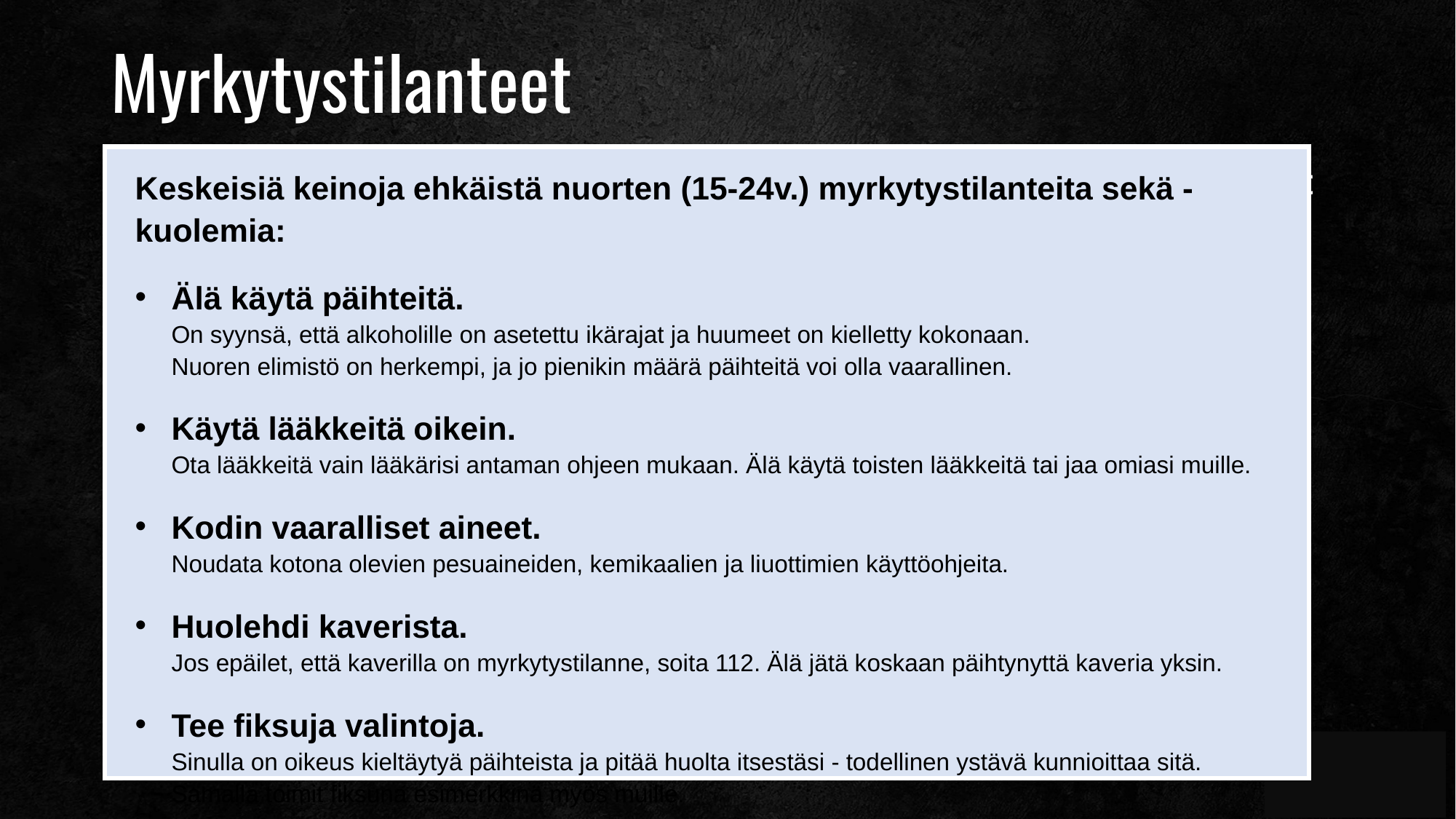

# Myrkytystilanteet
Yleisimmät kodista löytyvät lasten ja nuorten myrkytysten aiheuttajat ovat pesu- ja puhdistusaineet, lääkkeet sekä alkoholi.

Keskeisiä keinoja ehkäistä nuorten (15-24v.) myrkytystilanteita sekä -kuolemia:
Älä käytä päihteitä.
On syynsä, että alkoholille on asetettu ikärajat ja huumeet on kielletty kokonaan.
Nuoren elimistö on herkempi, ja jo pienikin määrä päihteitä voi olla vaarallinen.
Käytä lääkkeitä oikein.
Ota lääkkeitä vain lääkärisi antaman ohjeen mukaan. Älä käytä toisten lääkkeitä tai jaa omiasi muille.
Kodin vaaralliset aineet.
Noudata kotona olevien pesuaineiden, kemikaalien ja liuottimien käyttöohjeita.
Huolehdi kaverista.
Jos epäilet, että kaverilla on myrkytystilanne, soita 112. Älä jätä koskaan päihtynyttä kaveria yksin.
Tee fiksuja valintoja.
Sinulla on oikeus kieltäytyä päihteista ja pitää huolta itsestäsi - todellinen ystävä kunnioittaa sitä.
Samalla toimit fiksuna esimerkkinä myös muille.